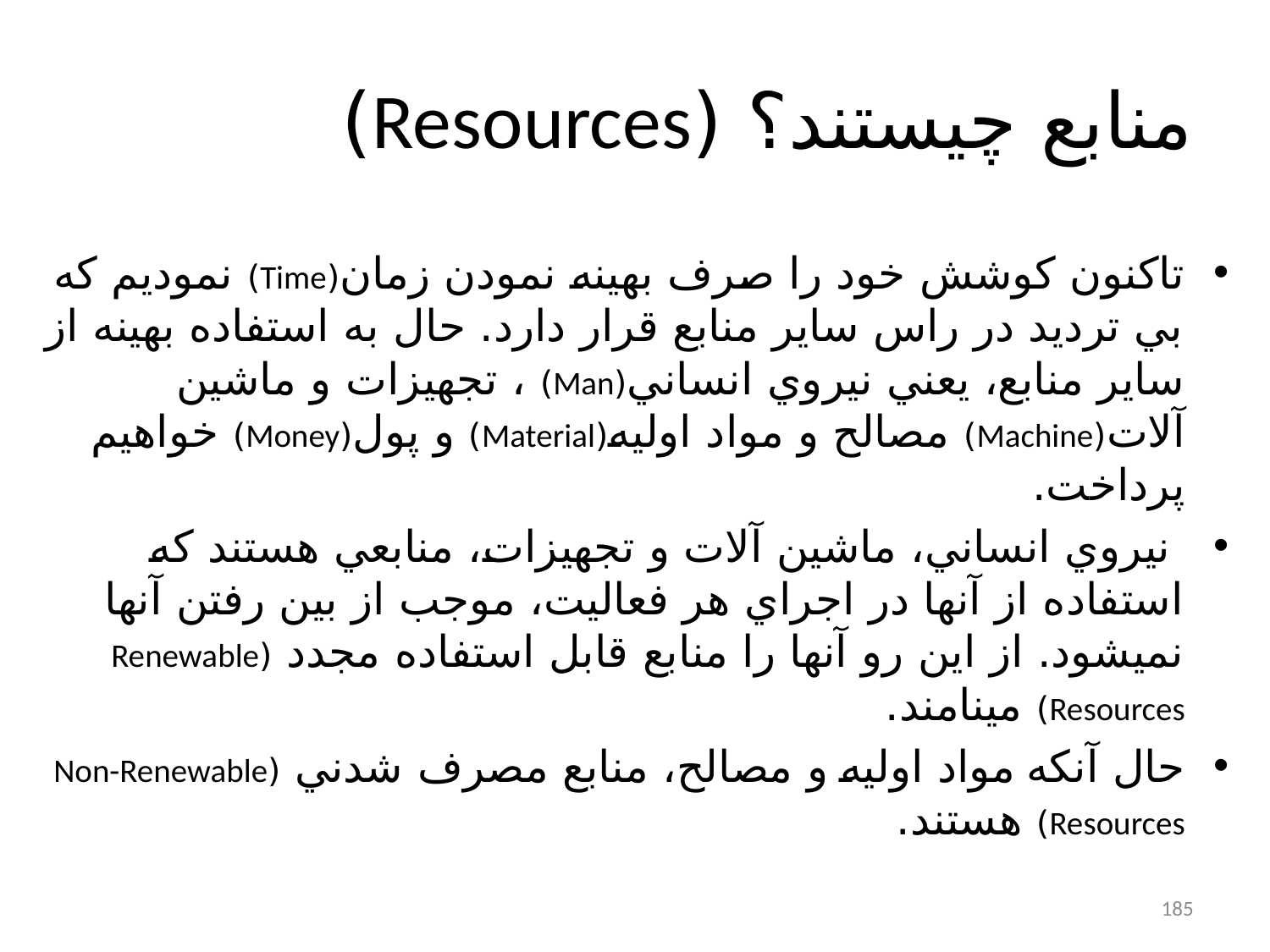

# منابع چيستند؟ (Resources)
تاکنون کوشش خود را صرف بهينه نمودن زمان(Time) نموديم که بي ترديد در راس ساير منابع قرار دارد. حال به استفاده بهينه از ساير منابع، يعني نيروي انساني(Man) ، تجهيزات و ماشين آلات(Machine) مصالح و مواد اوليه(Material) و پول(Money) خواهيم پرداخت.
 نيروي انساني، ماشين آلات و تجهيزات، منابعي هستند که استفاده از آنها در اجراي هر فعاليت، موجب از بين رفتن آنها نميشود. از اين رو آنها را منابع قابل استفاده مجدد (Renewable Resources) مينامند.
حال آنکه مواد اوليه و مصالح، منابع مصرف شدني (Non-Renewable Resources) هستند.
185